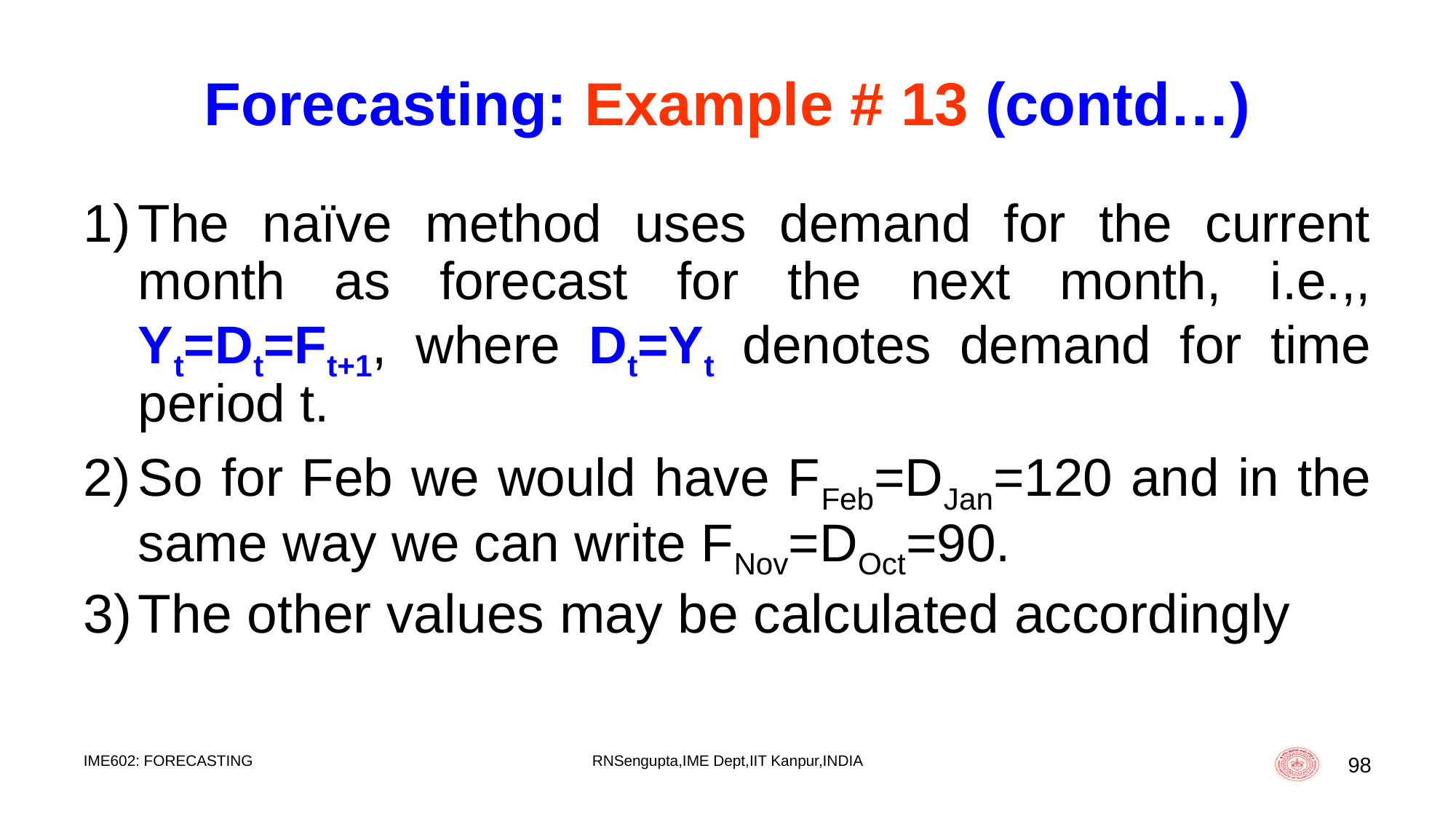

# Forecasting: Example # 13 (contd…)
The naïve method uses demand for the current month as forecast for the next month, i.e.,, Yt=Dt=Ft+1, where Dt=Yt denotes demand for time period t.
So for Feb we would have FFeb=DJan=120 and in the same way we can write FNov=DOct=90.
The other values may be calculated accordingly
IME602: FORECASTING
RNSengupta,IME Dept,IIT Kanpur,INDIA
98